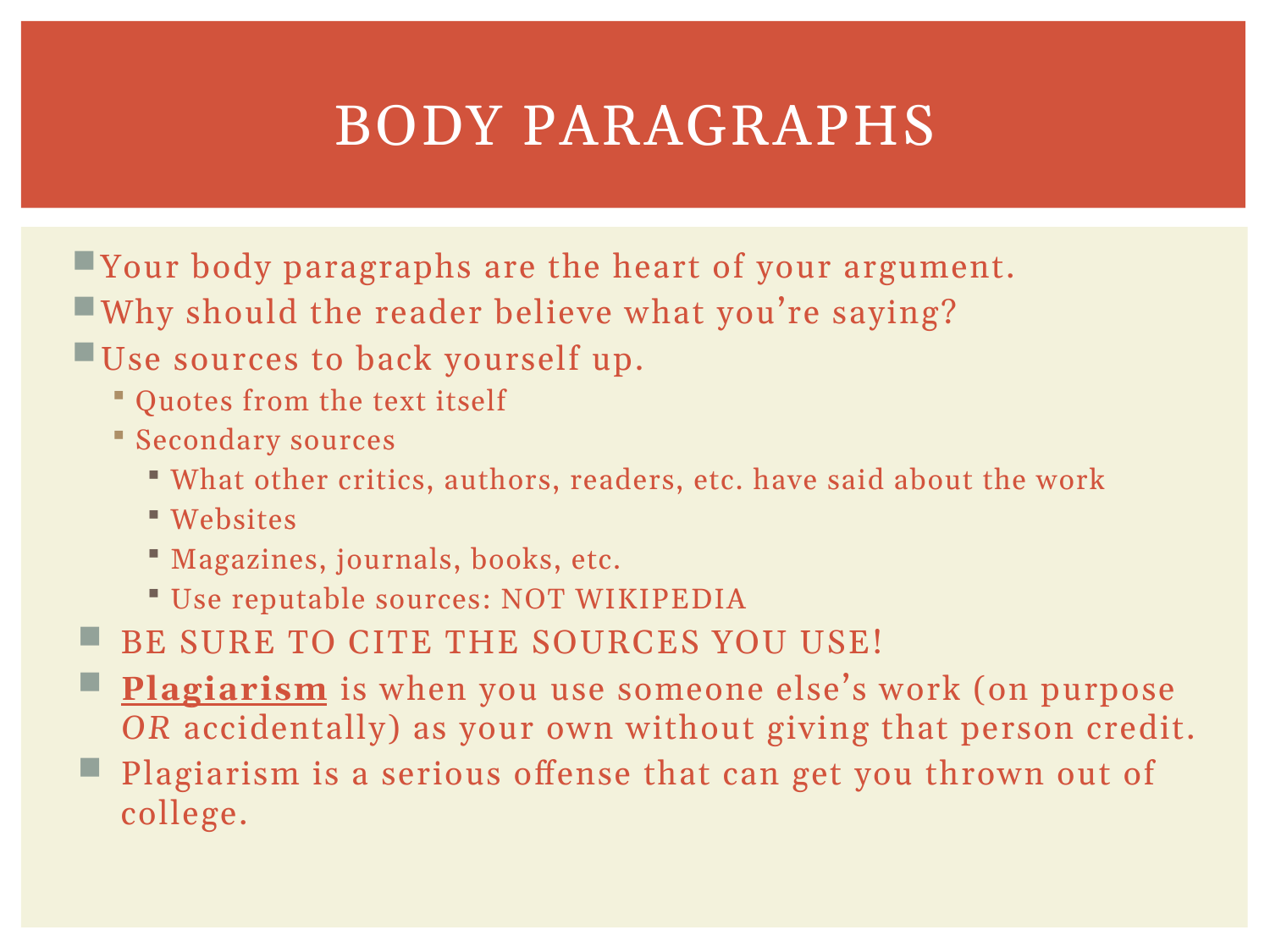

# Body Paragraphs
Your body paragraphs are the heart of your argument.
Why should the reader believe what you’re saying?
Use sources to back yourself up.
Quotes from the text itself
Secondary sources
What other critics, authors, readers, etc. have said about the work
Websites
Magazines, journals, books, etc.
Use reputable sources: NOT WIKIPEDIA
BE SURE TO CITE THE SOURCES YOU USE!
Plagiarism is when you use someone else’s work (on purpose OR accidentally) as your own without giving that person credit.
Plagiarism is a serious offense that can get you thrown out of college.